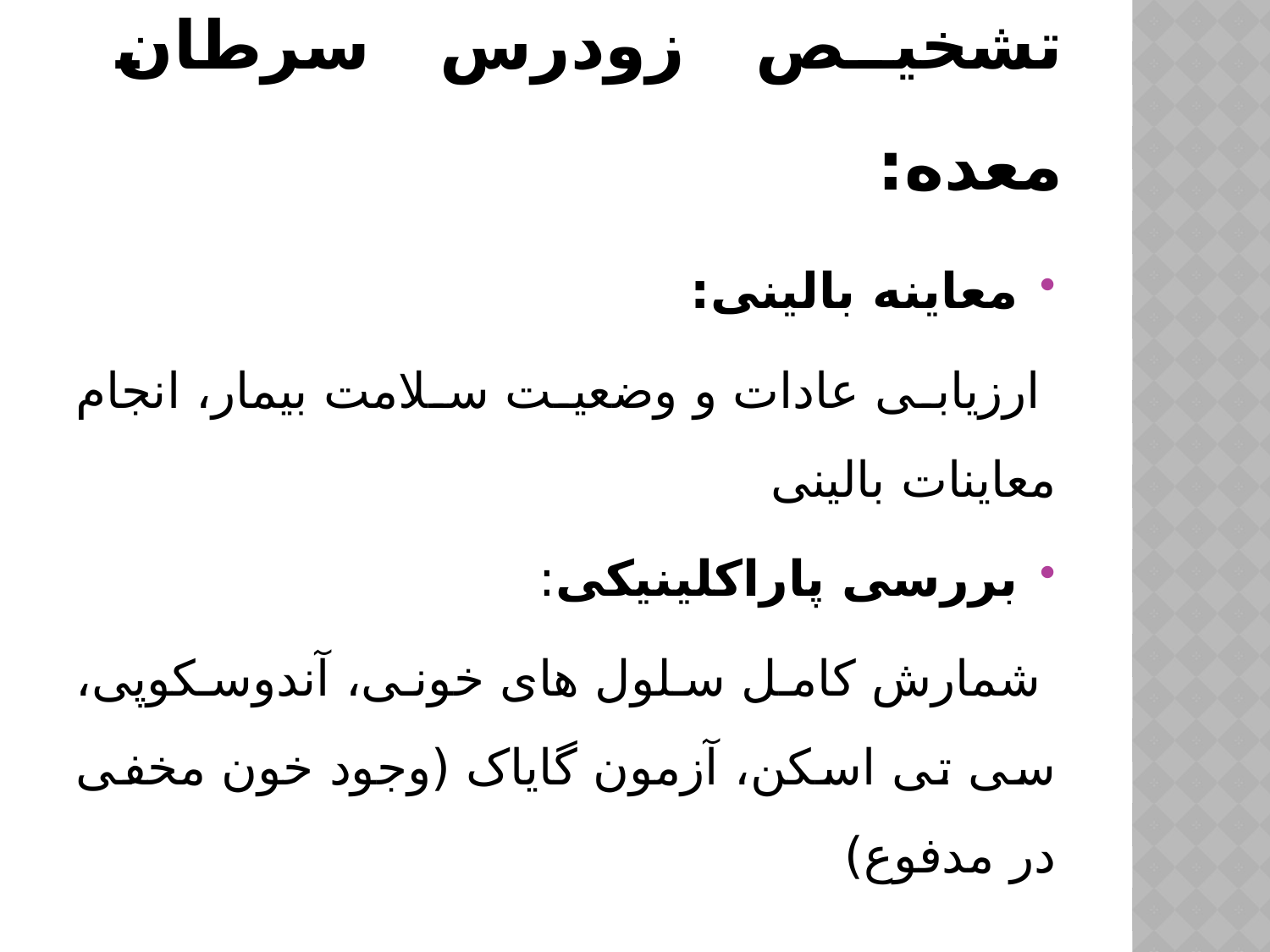

# تشخیص زودرس سرطان معده:
معاینه بالینی:
 ارزیابی عادات و وضعیت سلامت بیمار، انجام معاینات بالینی
بررسی پاراکلینیکی:
 شمارش کامل سلول های خونی، آندوسکوپی، سی تی اسکن، آزمون گایاک (وجود خون مخفی در مدفوع)